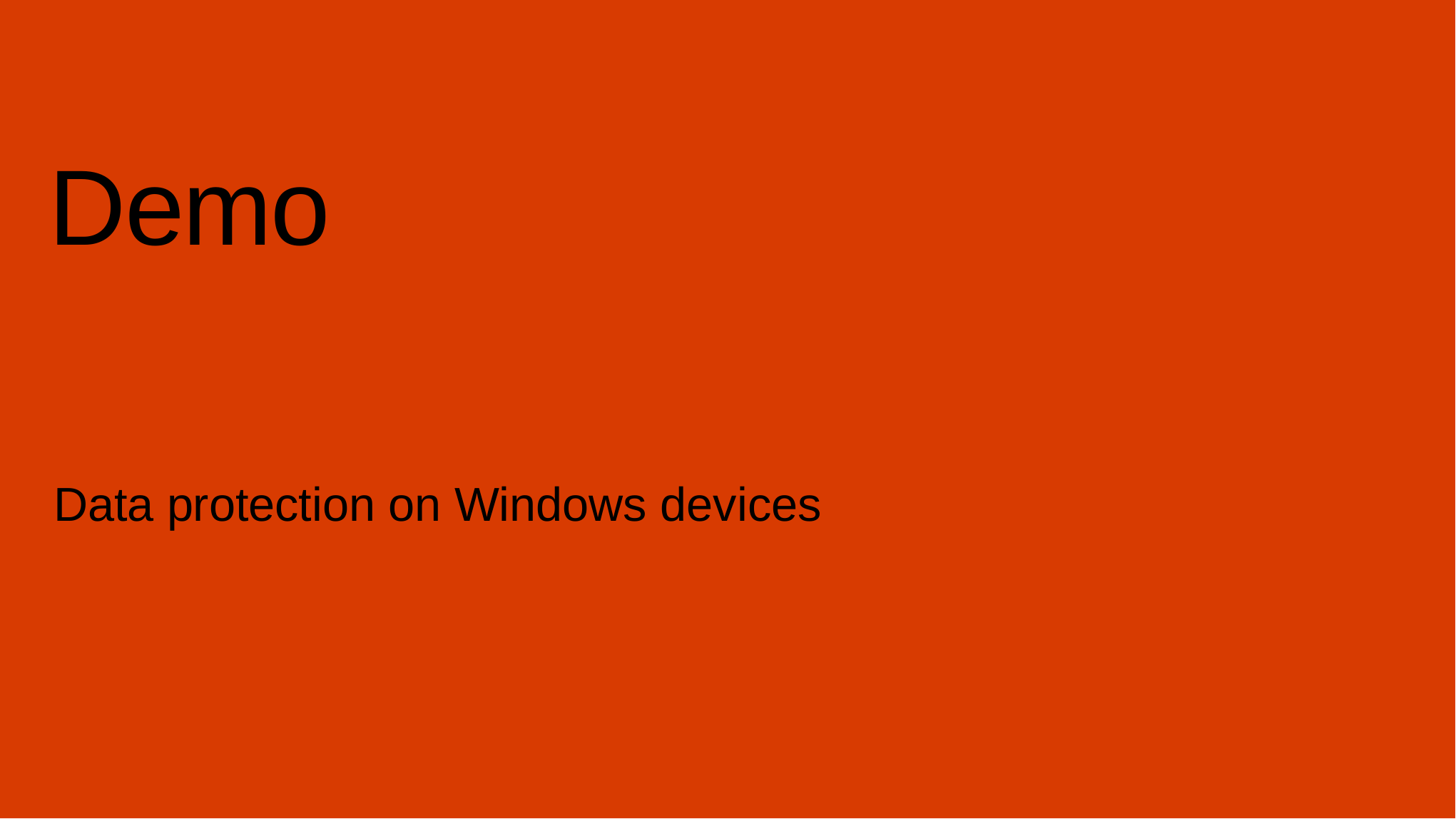

# Demo
Data protection on Windows devices